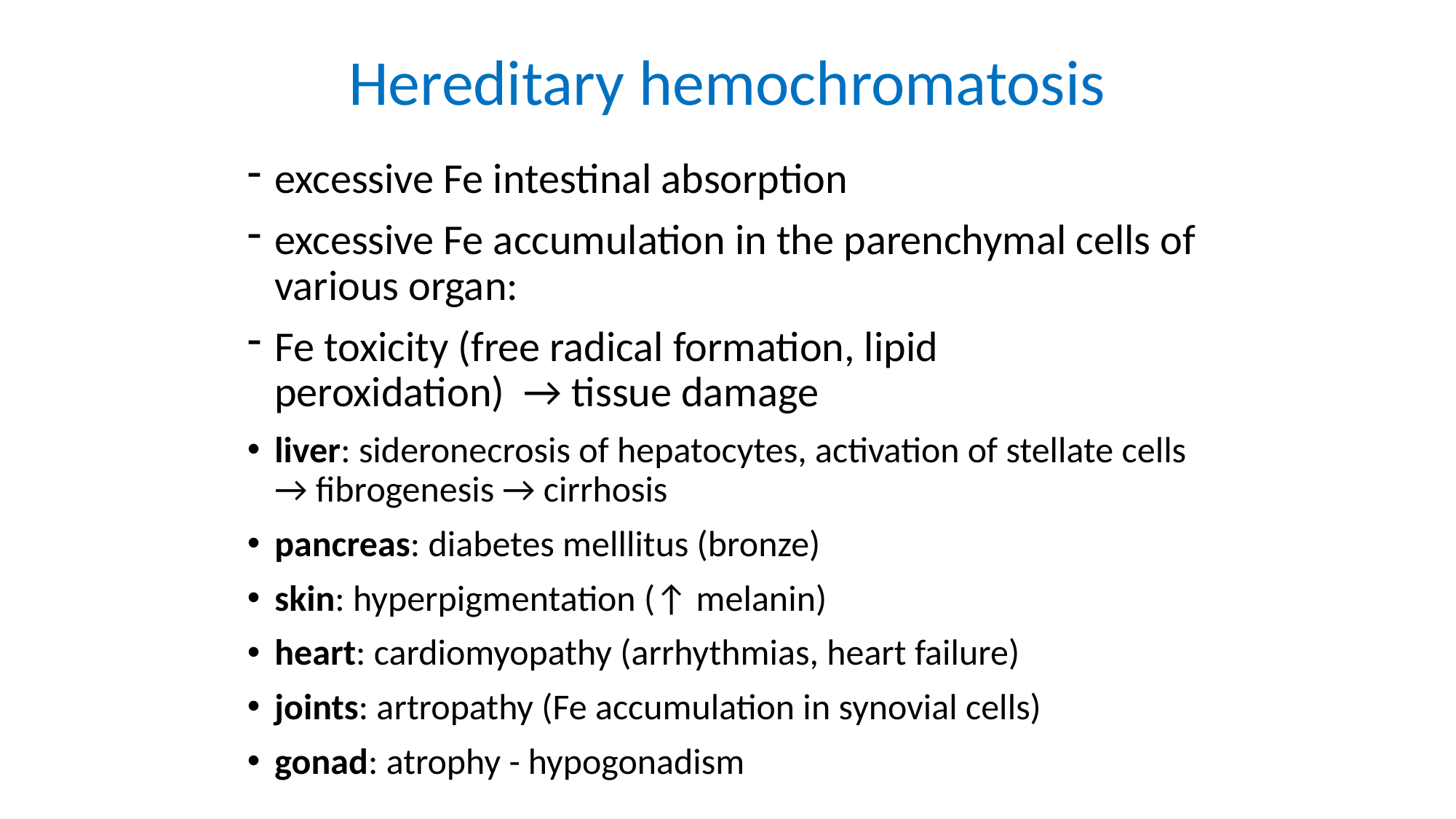

# Hereditary hemochromatosis
excessive Fe intestinal absorption
excessive Fe accumulation in the parenchymal cells of various organ:
Fe toxicity (free radical formation, lipid          peroxidation)  → tissue damage
liver: sideronecrosis of hepatocytes, activation of stellate cells → fibrogenesis → cirrhosis
pancreas: diabetes melllitus (bronze)
skin: hyperpigmentation (↑ melanin)
heart: cardiomyopathy (arrhythmias, heart failure)
joints: artropathy (Fe accumulation in synovial cells)
gonad: atrophy - hypogonadism